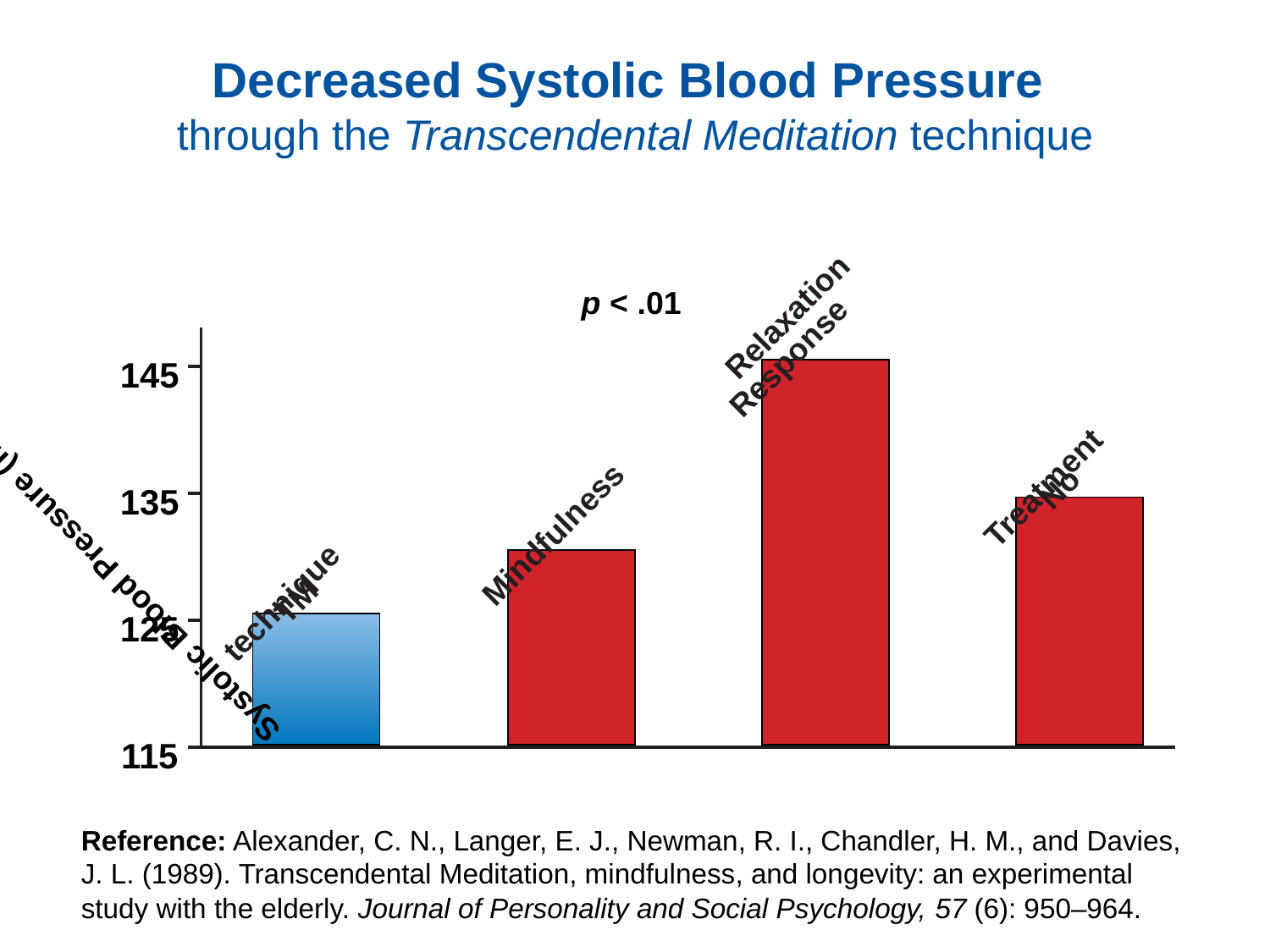

# Decreased Systolic Blood Pressure through the Transcendental Meditation technique
Relaxation
Response
p < .01
145

No
Treatment
135

Mindfulness
Systolic Blood Pressure (mm Hg)
TM
technique

125

115
Reference: Alexander, C. N., Langer, E. J., Newman, R. I., Chandler, H. M., and Davies, J. L. (1989). Transcendental Meditation, mindfulness, and longevity: an experimental study with the elderly. Journal of Personality and Social Psychology, 57 (6): 950–964.